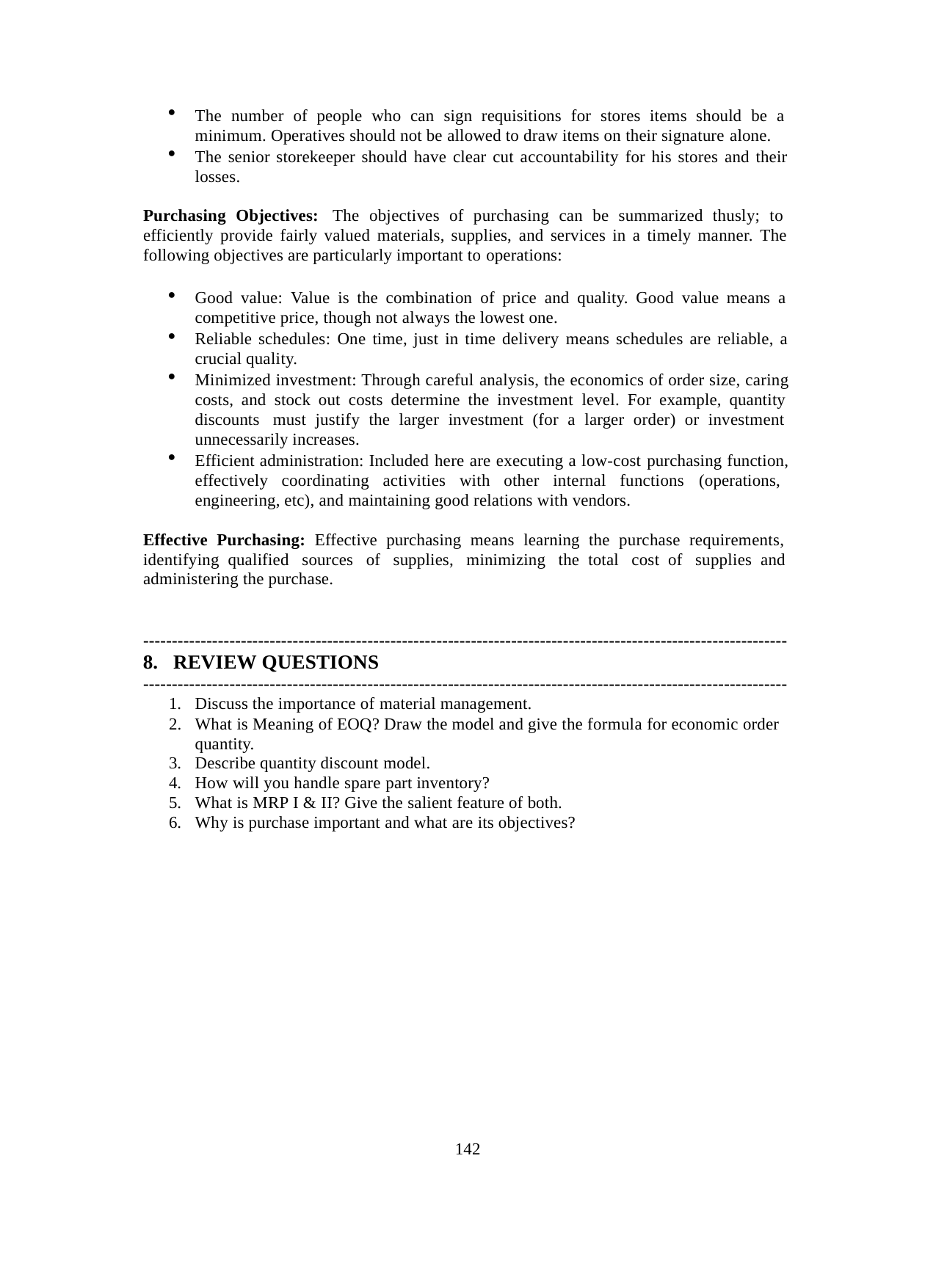

The number of people who can sign requisitions for stores items should be a  minimum. Operatives should not be allowed to draw items on their signature alone.
The senior storekeeper should have clear cut accountability for his stores and their  losses.

Purchasing Objectives: The objectives of purchasing can be summarized thusly; to  efficiently provide fairly valued materials, supplies, and services in a timely manner. The  following objectives are particularly important to operations:

Good value: Value is the combination of price and quality. Good value means a  competitive price, though not always the lowest one.
Reliable schedules: One time, just in time delivery means schedules are reliable, a  crucial quality.
Minimized investment: Through careful analysis, the economics of order size, caring  costs, and stock out costs determine the investment level. For example, quantity  discounts must justify the larger investment (for a larger order) or investment  unnecessarily increases.
Efficient administration: Included here are executing a low-cost purchasing function,  effectively coordinating activities with other internal functions (operations,  engineering, etc), and maintaining good relations with vendors.

Effective Purchasing: Effective purchasing means learning the purchase requirements,  identifying qualified sources of supplies, minimizing the total cost of supplies and  administering the purchase.

----------------------------------------------------------------------------------------------------------------
REVIEW QUESTIONS
----------------------------------------------------------------------------------------------------------------
Discuss the importance of material management.
What is Meaning of EOQ? Draw the model and give the formula for economic order  quantity.
Describe quantity discount model.
How will you handle spare part inventory?
What is MRP I & II? Give the salient feature of both.
Why is purchase important and what are its objectives?
142